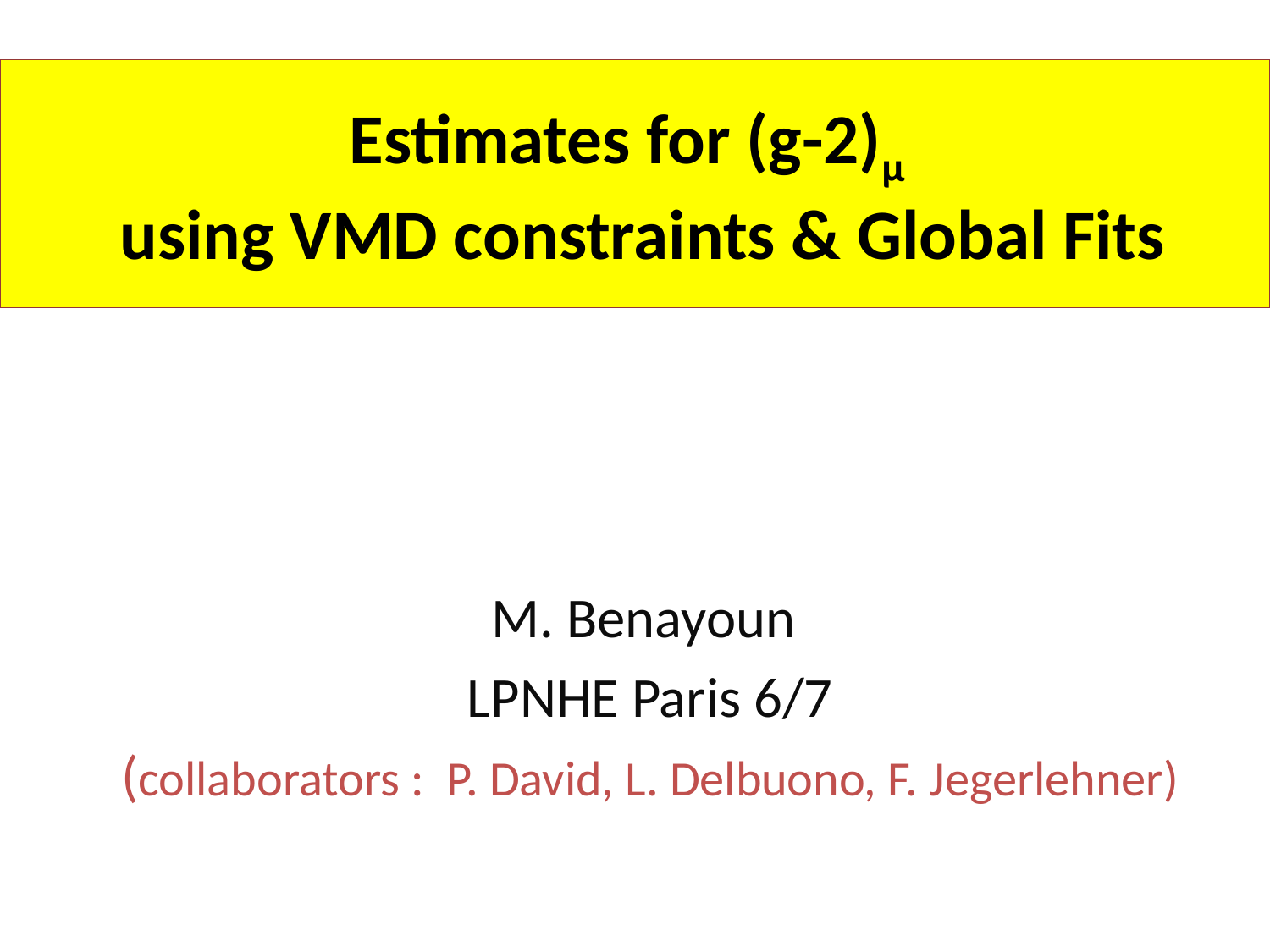

# Estimates for (g-2)μ using VMD constraints & Global Fits
M. Benayoun
LPNHE Paris 6/7
(collaborators :  P. David, L. Delbuono, F. Jegerlehner)